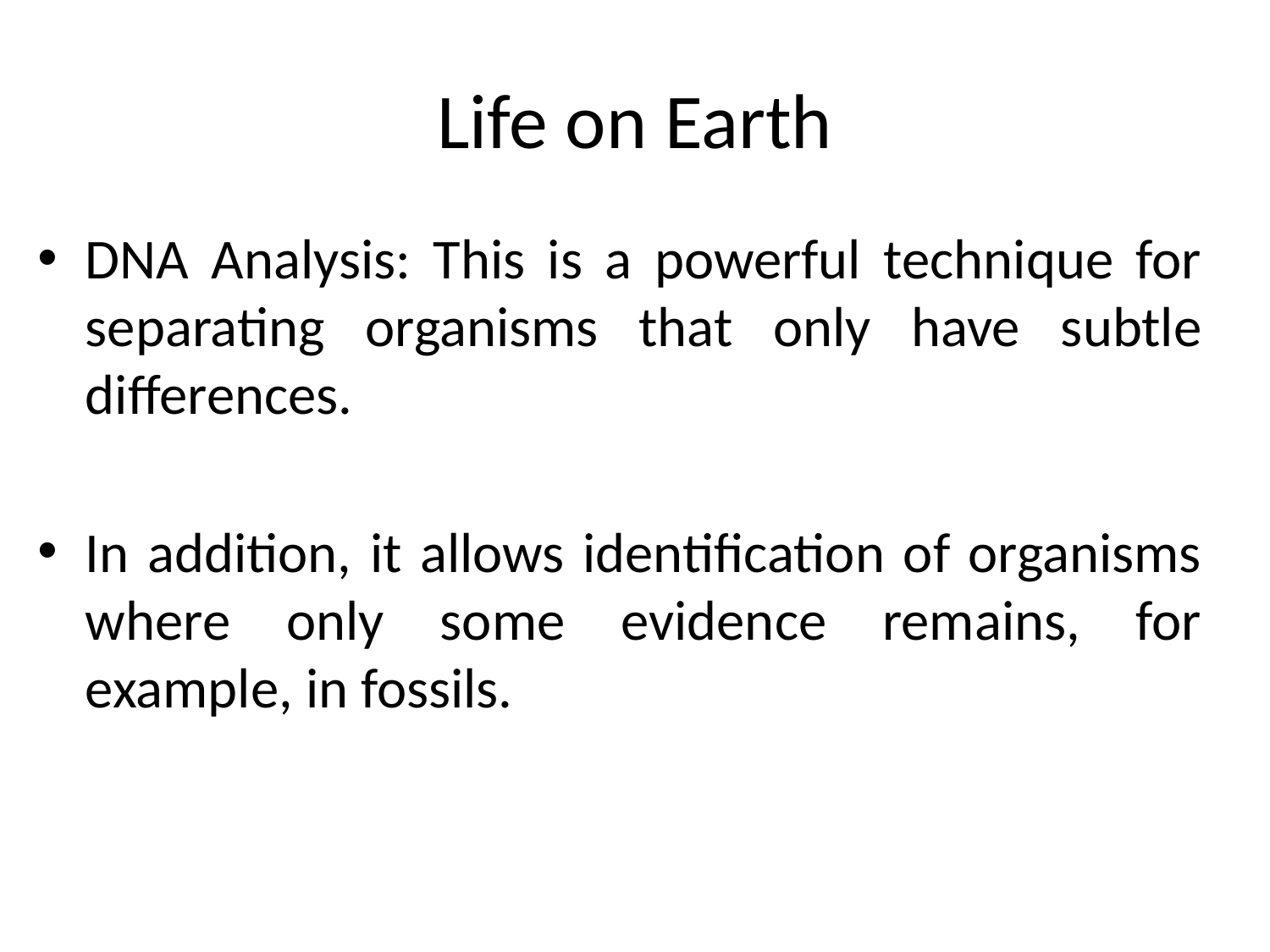

# Life on Earth
DNA Analysis: This is a powerful technique for separating organisms that only have subtle differences.

In addition, it allows identification of organisms where only some evidence remains, for example, in fossils.